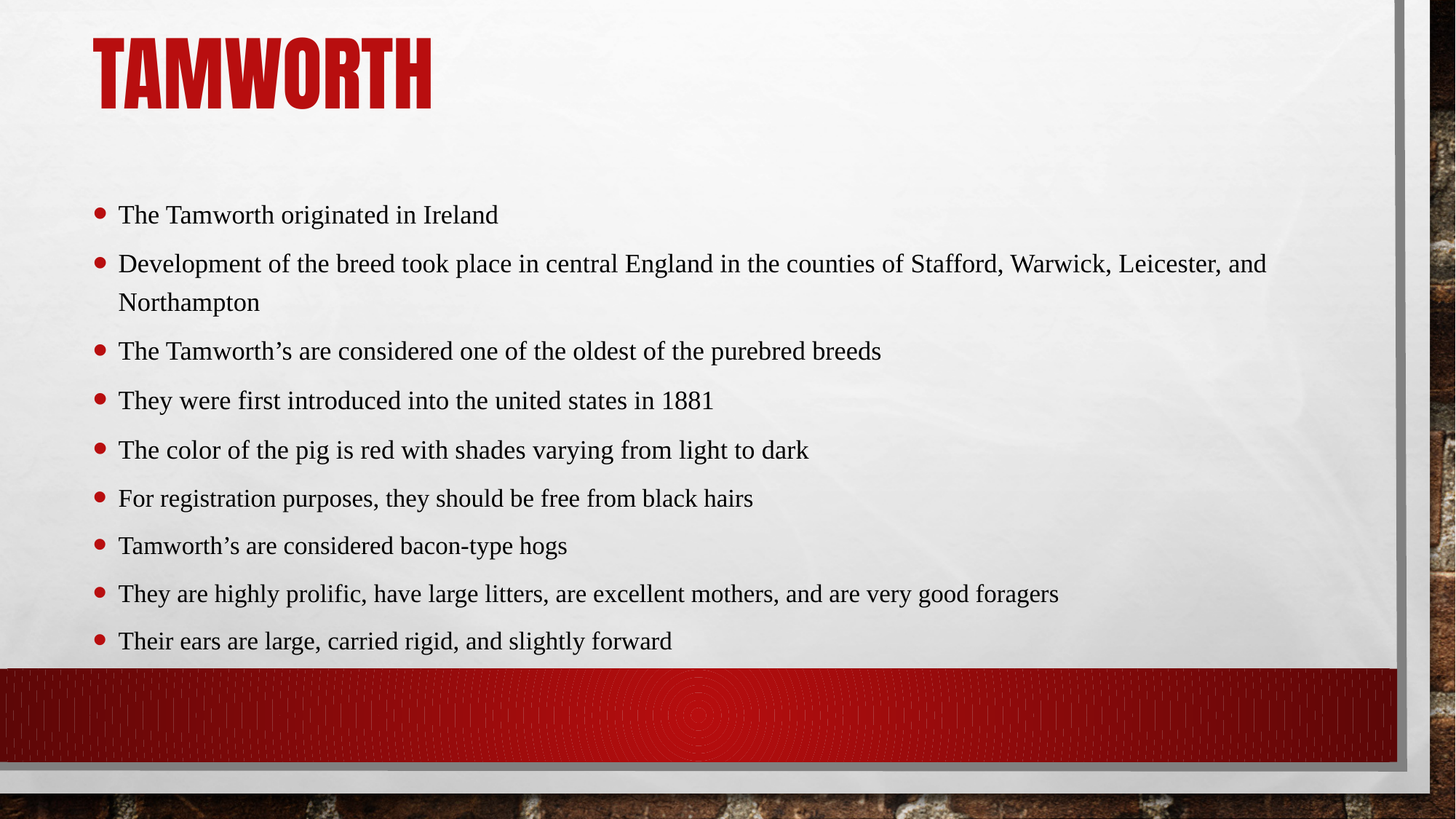

# Tamworth
The Tamworth originated in Ireland
Development of the breed took place in central England in the counties of Stafford, Warwick, Leicester, and Northampton
The Tamworth’s are considered one of the oldest of the purebred breeds
They were first introduced into the united states in 1881
The color of the pig is red with shades varying from light to dark
For registration purposes, they should be free from black hairs
Tamworth’s are considered bacon-type hogs
They are highly prolific, have large litters, are excellent mothers, and are very good foragers
Their ears are large, carried rigid, and slightly forward